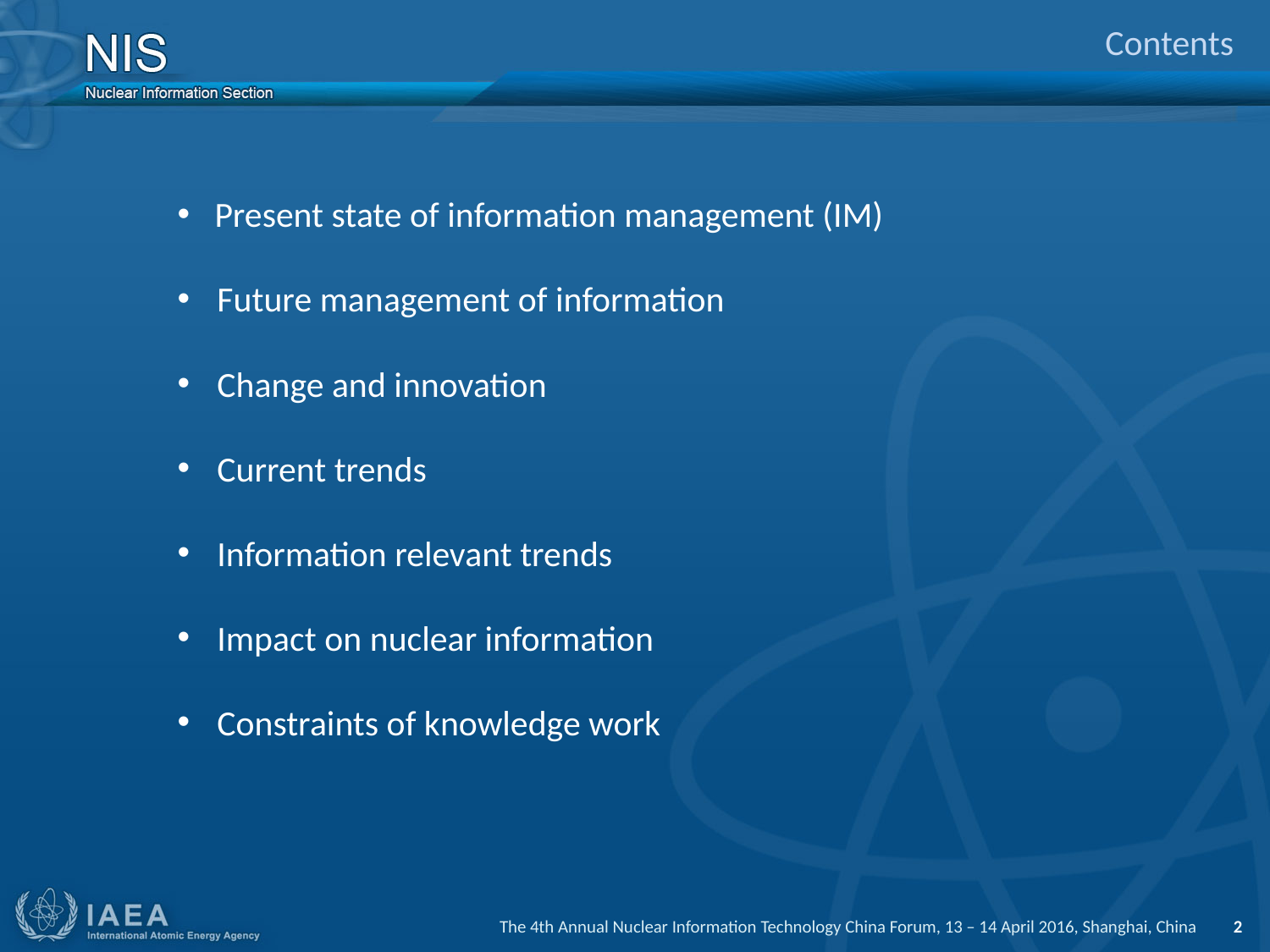

# Contents
Present state of information management (IM)

Future management of information

Change and innovation

Current trends

Information relevant trends

Impact on nuclear information

Constraints of knowledge work
The 4th Annual Nuclear Information Technology China Forum, 13 – 14 April 2016, Shanghai, China         2